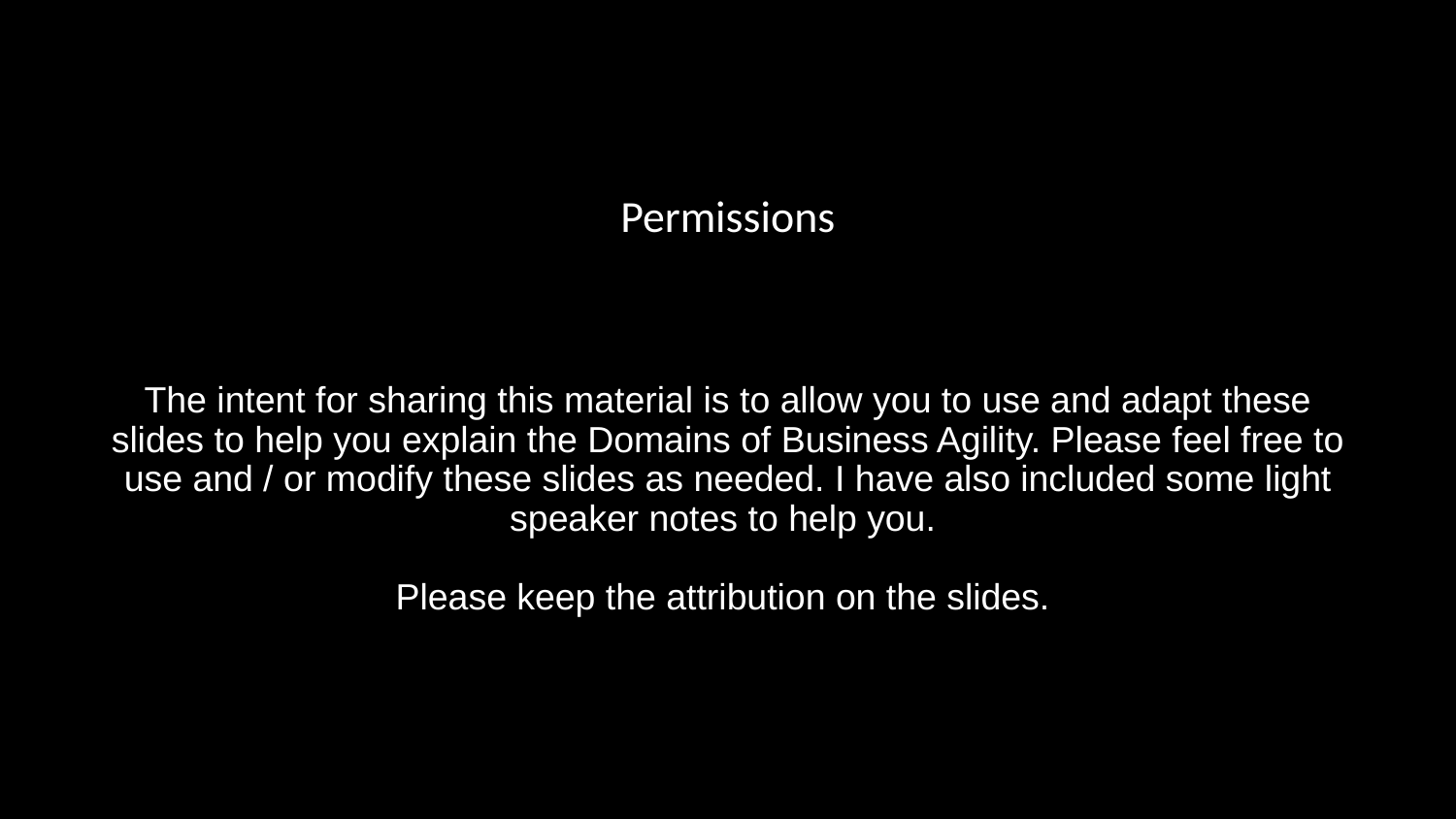

# Permissions
The intent for sharing this material is to allow you to use and adapt these slides to help you explain the Domains of Business Agility. Please feel free to use and / or modify these slides as needed. I have also included some light speaker notes to help you.
Please keep the attribution on the slides.